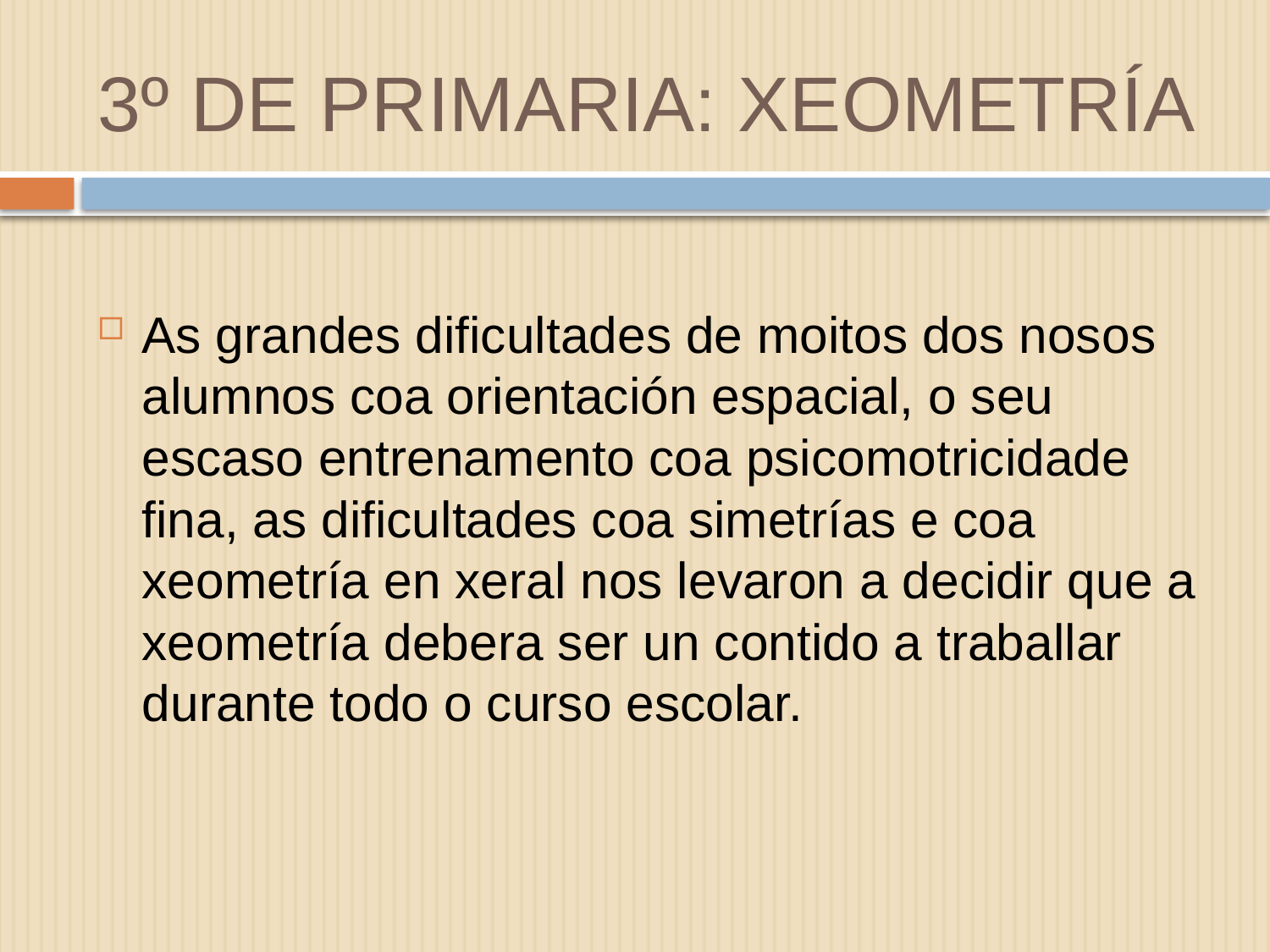

# 3º DE PRIMARIA: XEOMETRÍA

As grandes dificultades de moitos dos nosos alumnos coa orientación espacial, o seu escaso entrenamento coa psicomotricidade fina, as dificultades coa simetrías e coa xeometría en xeral nos levaron a decidir que a xeometría debera ser un contido a traballar durante todo o curso escolar.